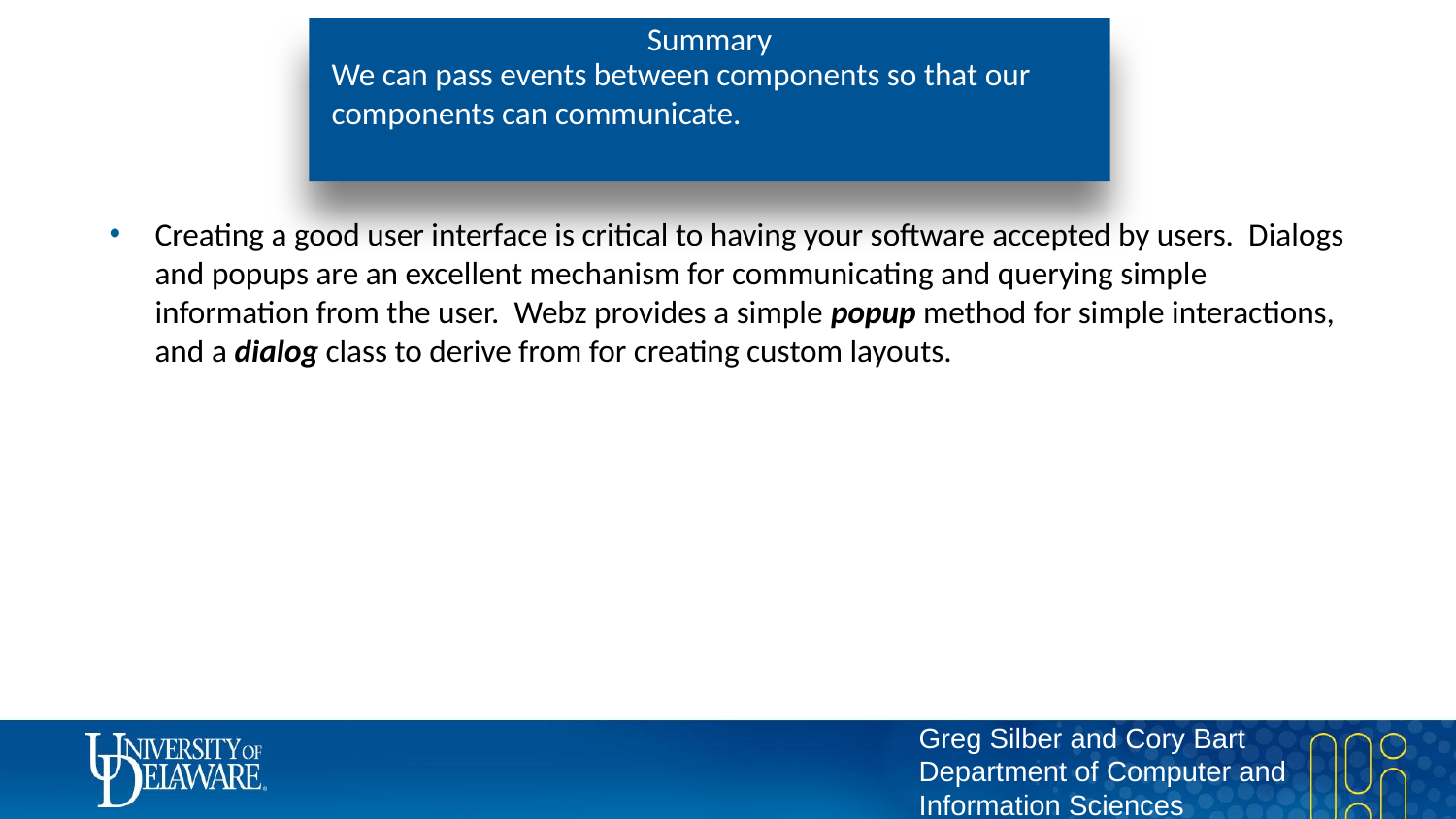

# Summary
We can pass events between components so that our components can communicate.
Creating a good user interface is critical to having your software accepted by users.  Dialogs and popups are an excellent mechanism for communicating and querying simple information from the user.  Webz provides a simple popup method for simple interactions, and a dialog class to derive from for creating custom layouts.